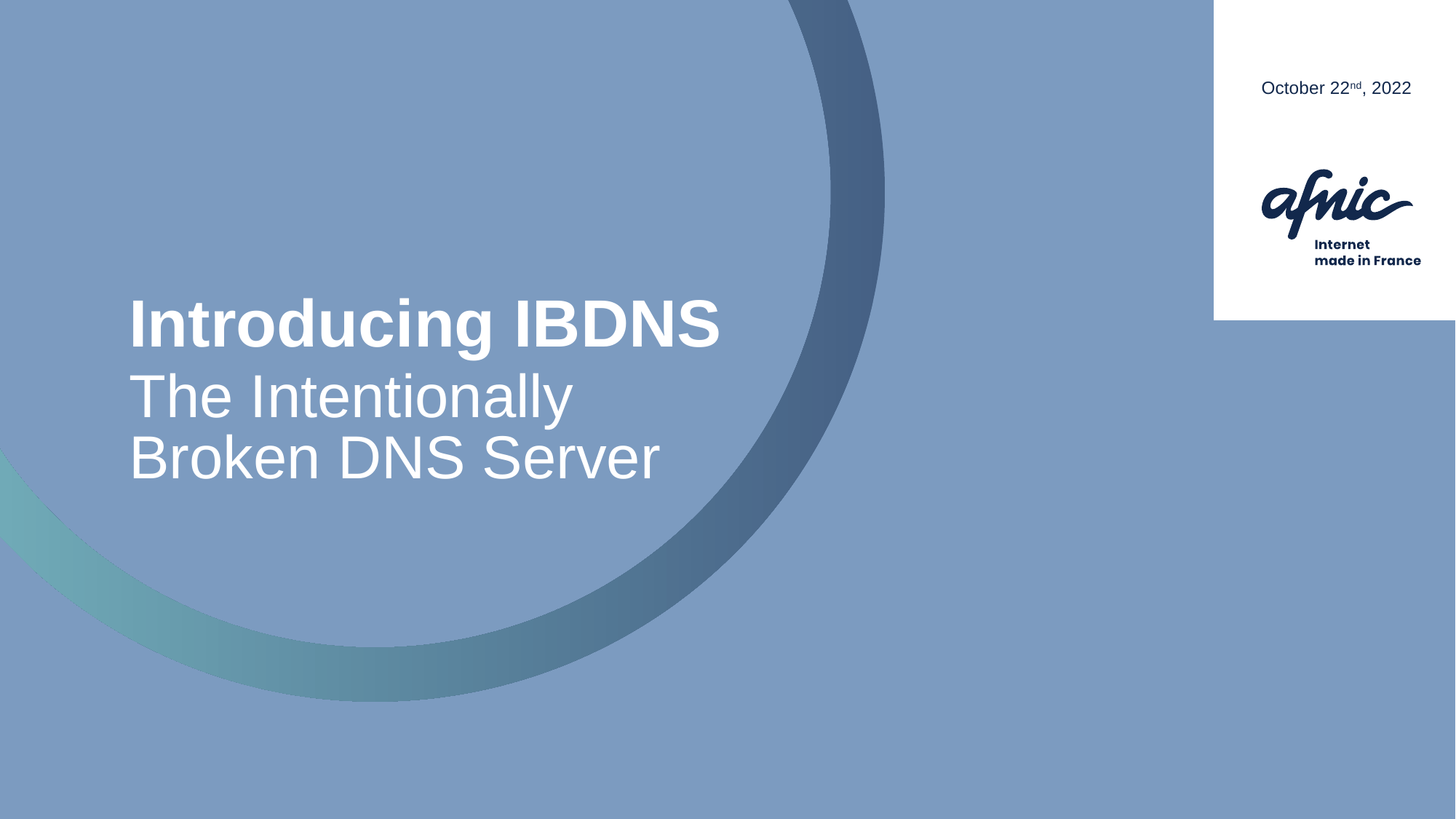

October 22nd, 2022
# Introducing IBDNS
The Intentionally Broken DNS Server